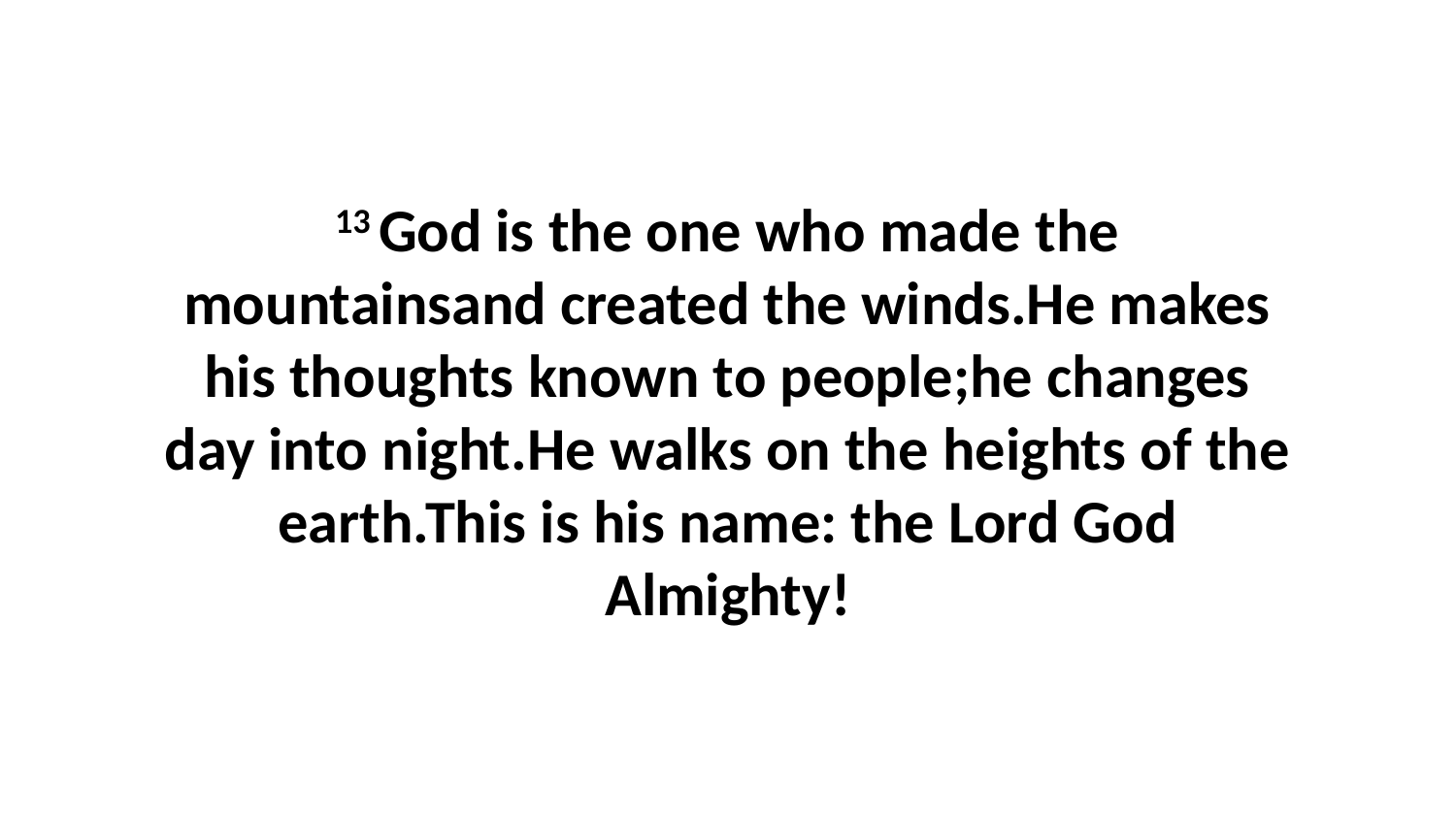

13 God is the one who made the mountainsand created the winds.He makes his thoughts known to people;he changes day into night.He walks on the heights of the earth.This is his name: the Lord God Almighty!